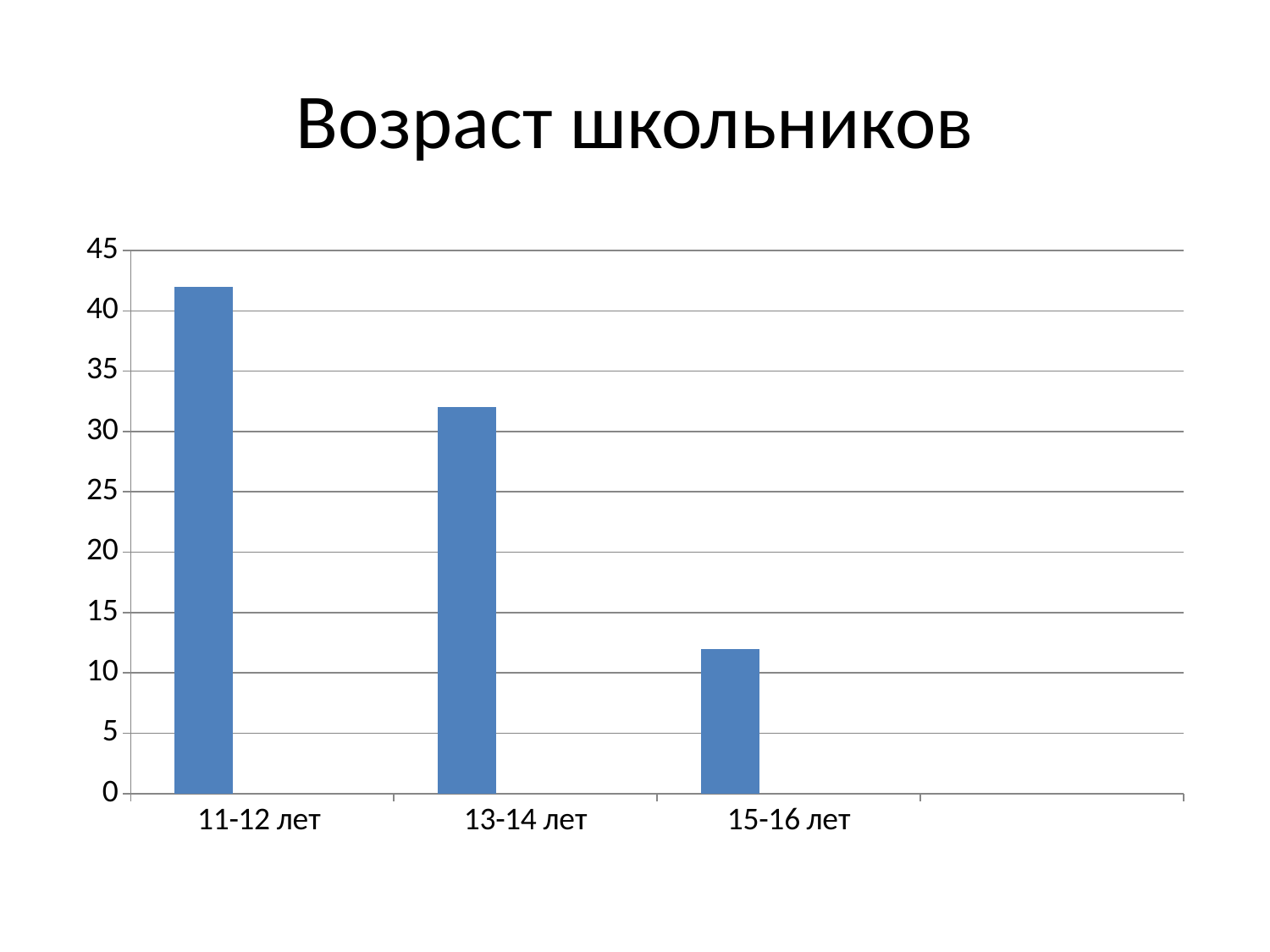

# Возраст школьников

### Chart

| Category | Ряд 1 | Столбец2 | Столбец1 |
|---|---|---|---|
| 11-12 лет  | 42.0 | None | None |
| 13-14 лет | 32.0 | None | None |
| 15-16 лет | 12.0 | None | None |